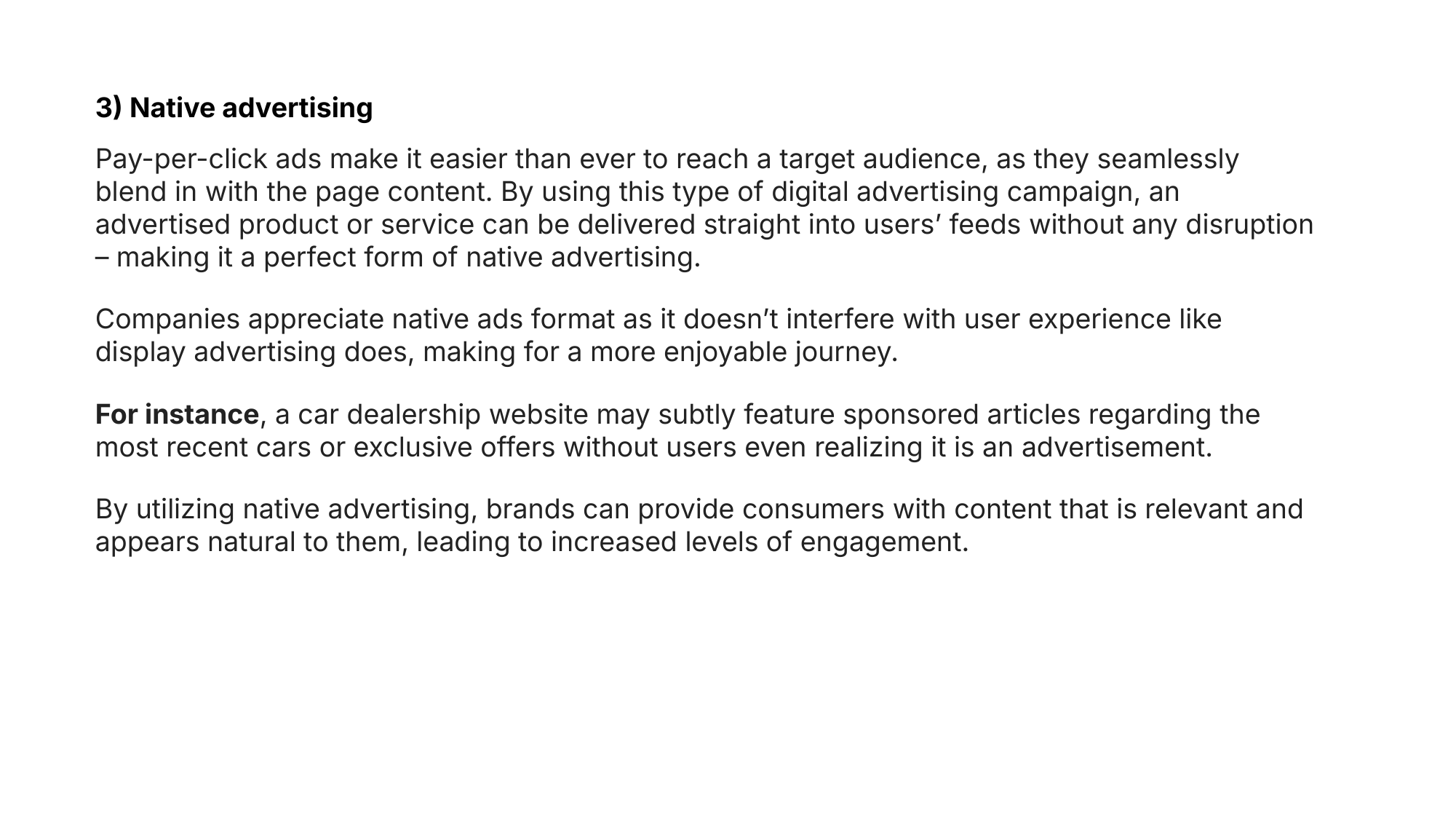

3) Native advertising
Pay-per-click ads make it easier than ever to reach a target audience, as they seamlessly blend in with the page content. By using this type of digital advertising campaign, an advertised product or service can be delivered straight into users’ feeds without any disruption – making it a perfect form of native advertising.
Companies appreciate native ads format as it doesn’t interfere with user experience like display advertising does, making for a more enjoyable journey.
For instance, a car dealership website may subtly feature sponsored articles regarding the most recent cars or exclusive offers without users even realizing it is an advertisement.
By utilizing native advertising, brands can provide consumers with content that is relevant and appears natural to them, leading to increased levels of engagement.